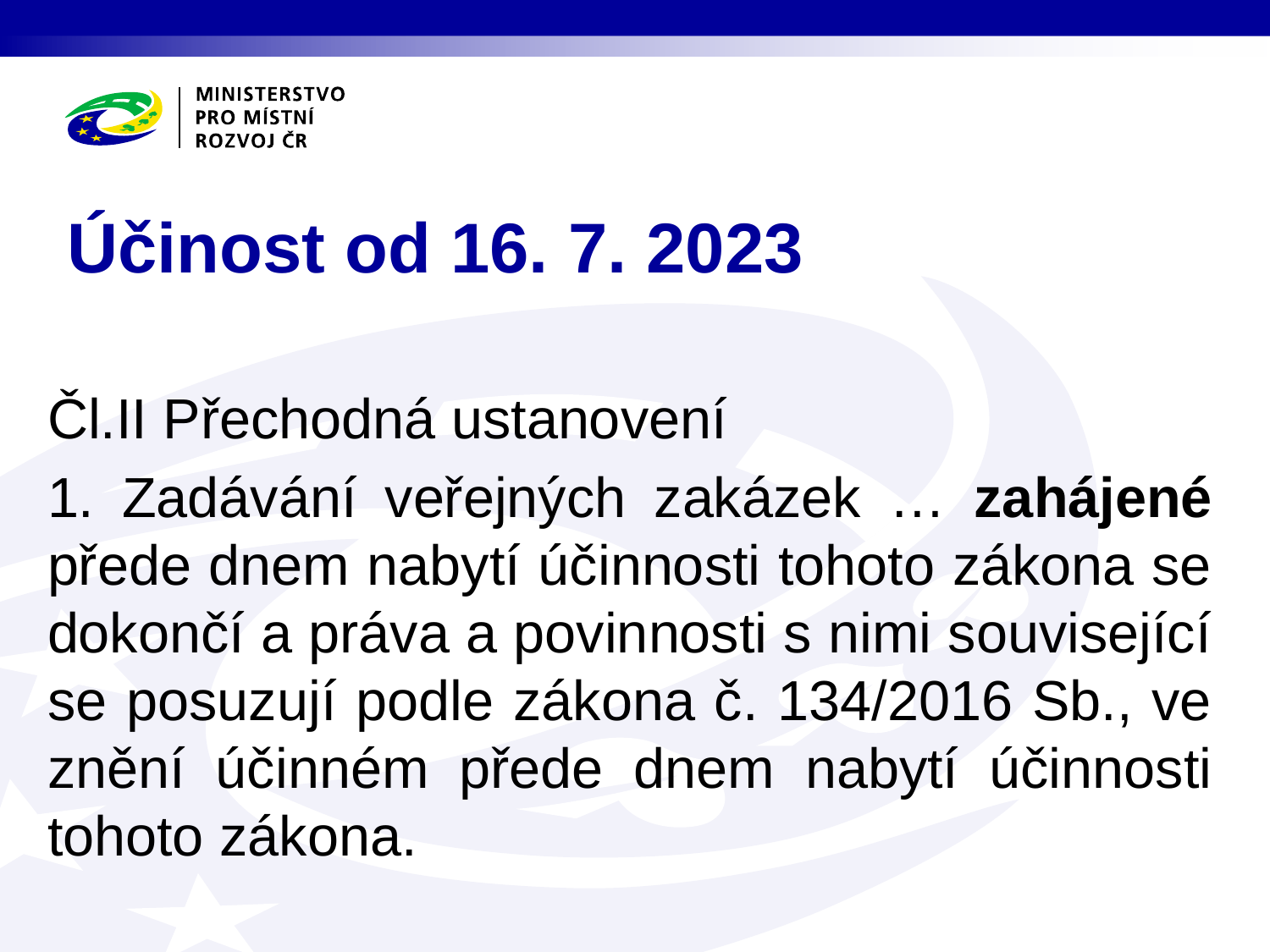

# Účinost od 16. 7. 2023
Čl.II Přechodná ustanovení
1. Zadávání veřejných zakázek … zahájené přede dnem nabytí účinnosti tohoto zákona se dokončí a práva a povinnosti s nimi související se posuzují podle zákona č. 134/2016 Sb., ve znění účinném přede dnem nabytí účinnosti tohoto zákona.